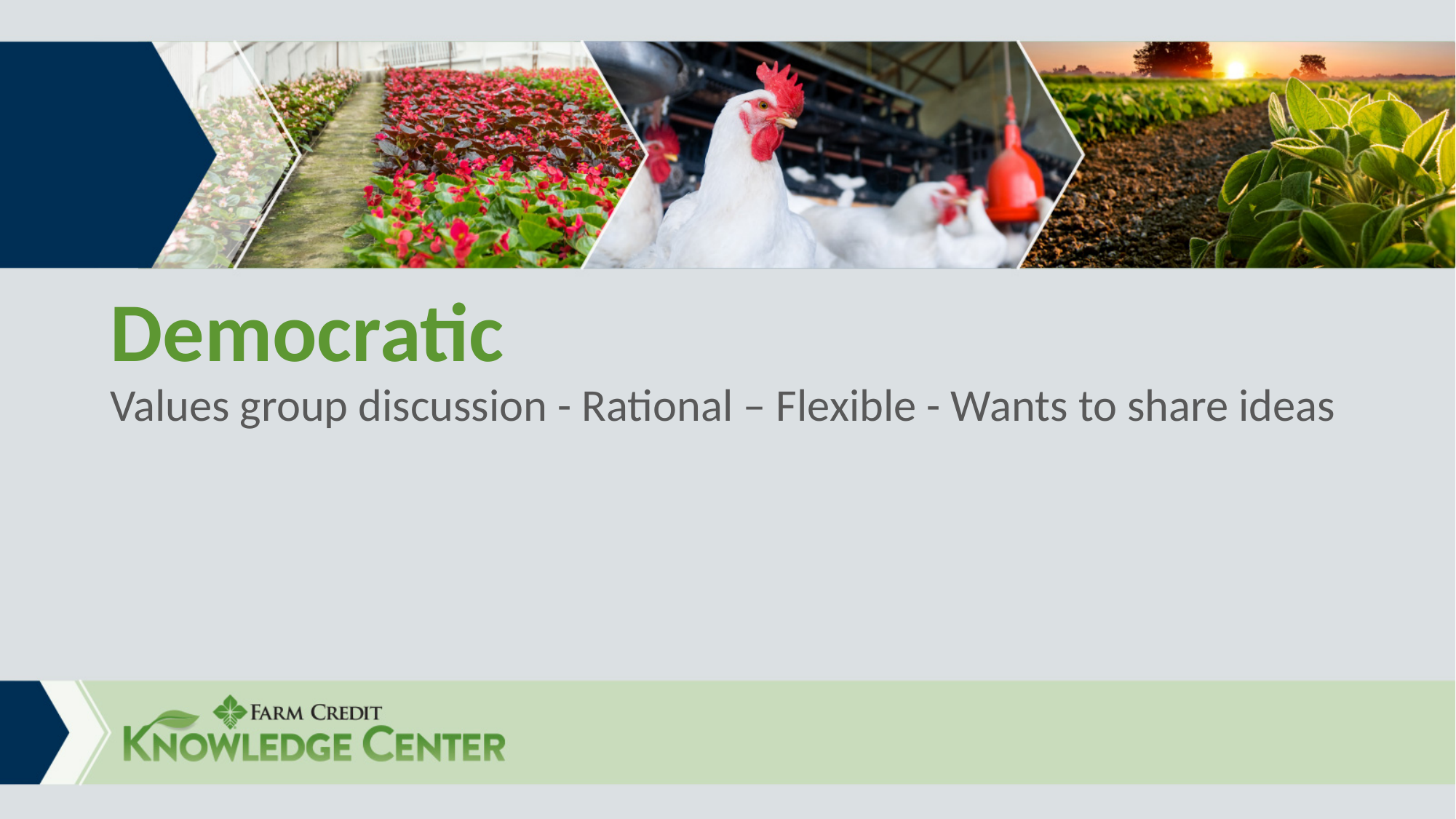

# Democratic
Values group discussion - Rational – Flexible - Wants to share ideas